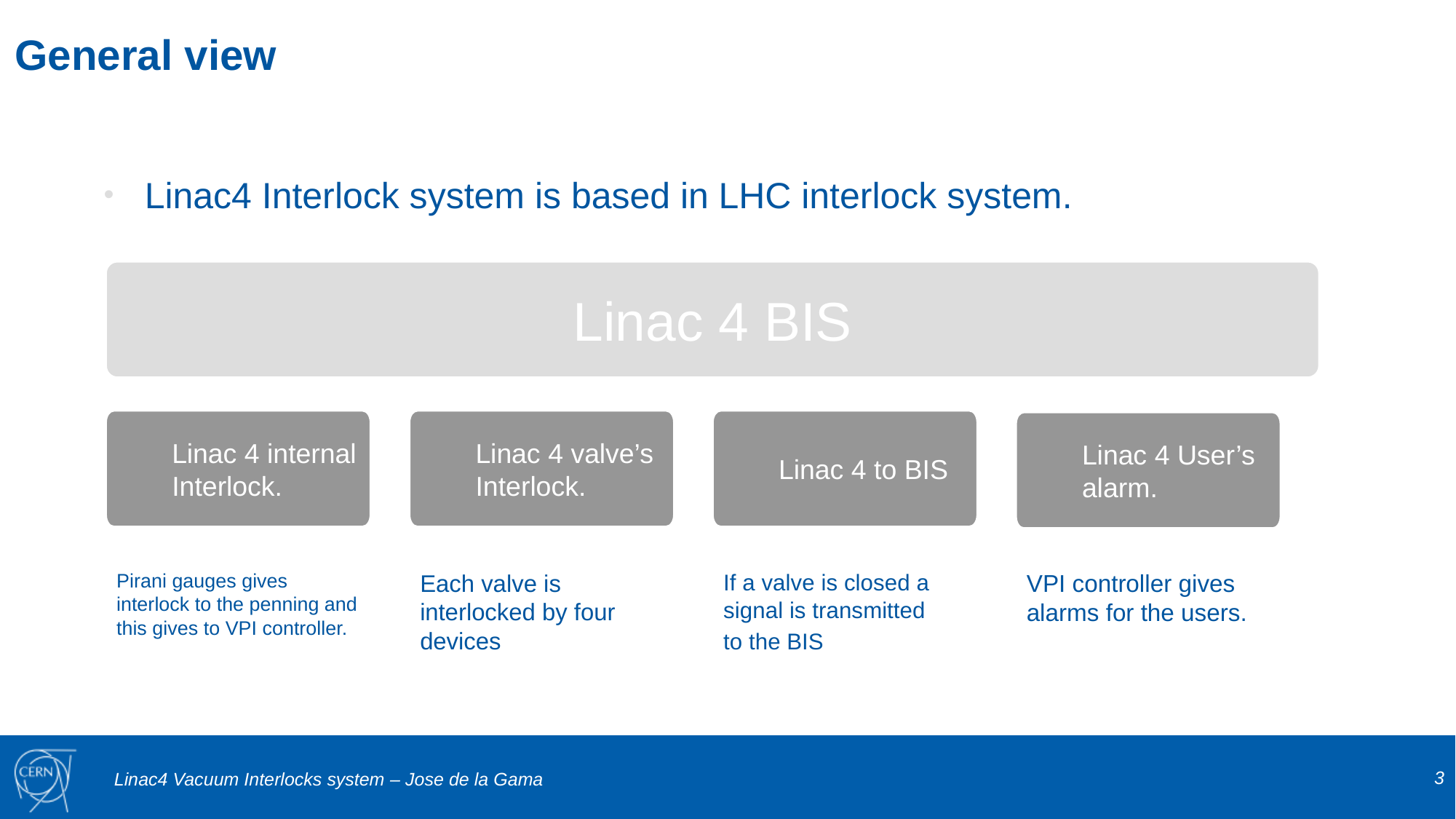

# General view
Linac4 Interlock system is based in LHC interlock system.
Linac 4 BIS
Linac 4 valve’s Interlock.
Linac 4 internal Interlock.
Linac 4 to BIS
Linac 4 User’s alarm.
Pirani gauges gives interlock to the penning and this gives to VPI controller.
Each valve is interlocked by four devices
If a valve is closed a signal is transmitted
to the BIS
VPI controller gives alarms for the users.
3
Linac4 Vacuum Interlocks system – Jose de la Gama